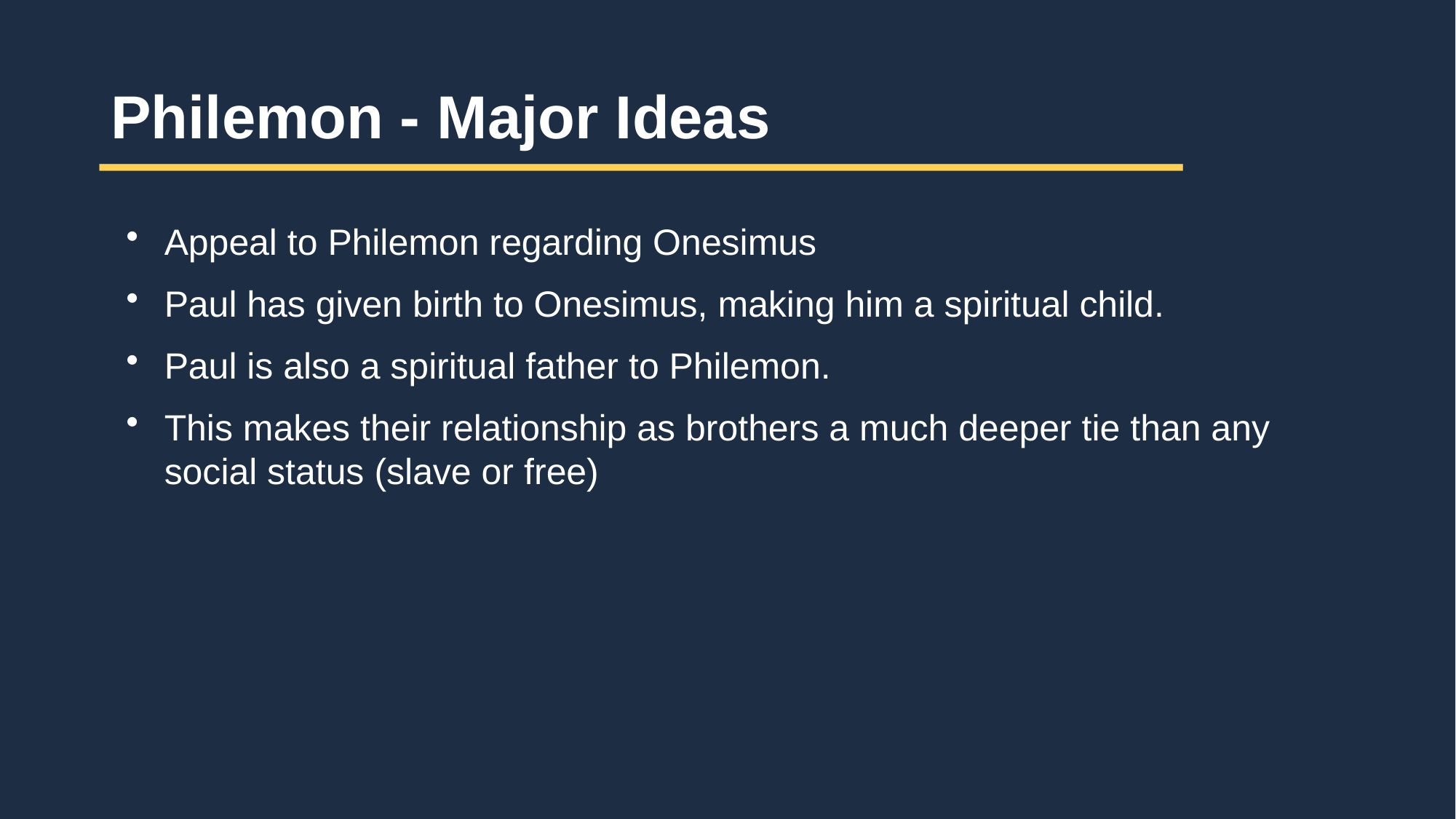

Philemon - Major Ideas
Appeal to Philemon regarding Onesimus
Paul has given birth to Onesimus, making him a spiritual child.
Paul is also a spiritual father to Philemon.
This makes their relationship as brothers a much deeper tie than any social status (slave or free)